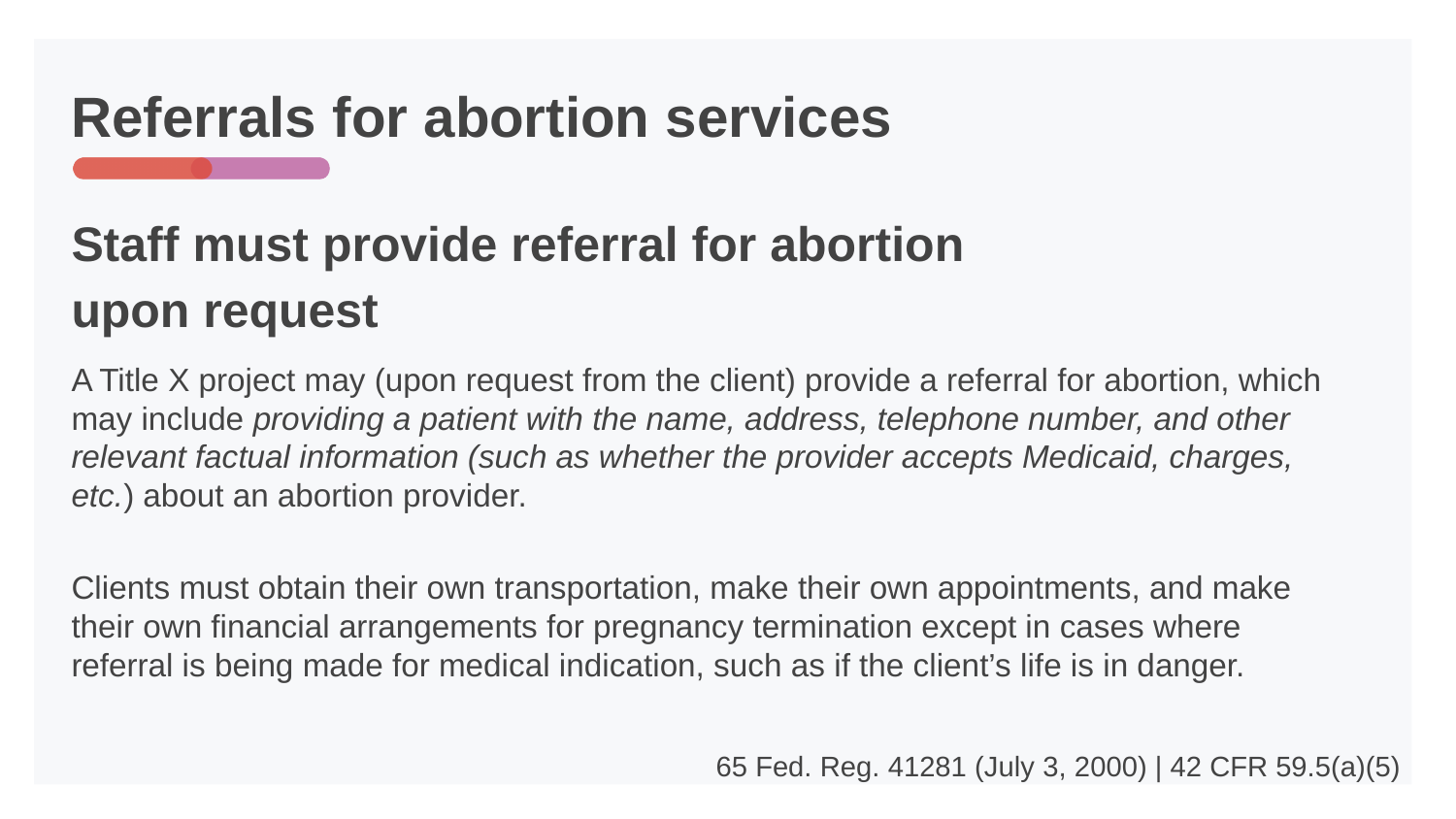

# Referrals for abortion services
Staff must provide referral for abortion
upon request

A Title X project may (upon request from the client) provide a referral for abortion, which may include providing a patient with the name, address, telephone number, and other relevant factual information (such as whether the provider accepts Medicaid, charges, etc.) about an abortion provider.

Clients must obtain their own transportation, make their own appointments, and make their own financial arrangements for pregnancy termination except in cases where referral is being made for medical indication, such as if the client’s life is in danger.

65 Fed. Reg. 41281 (July 3, 2000) | 42 CFR 59.5(a)(5)